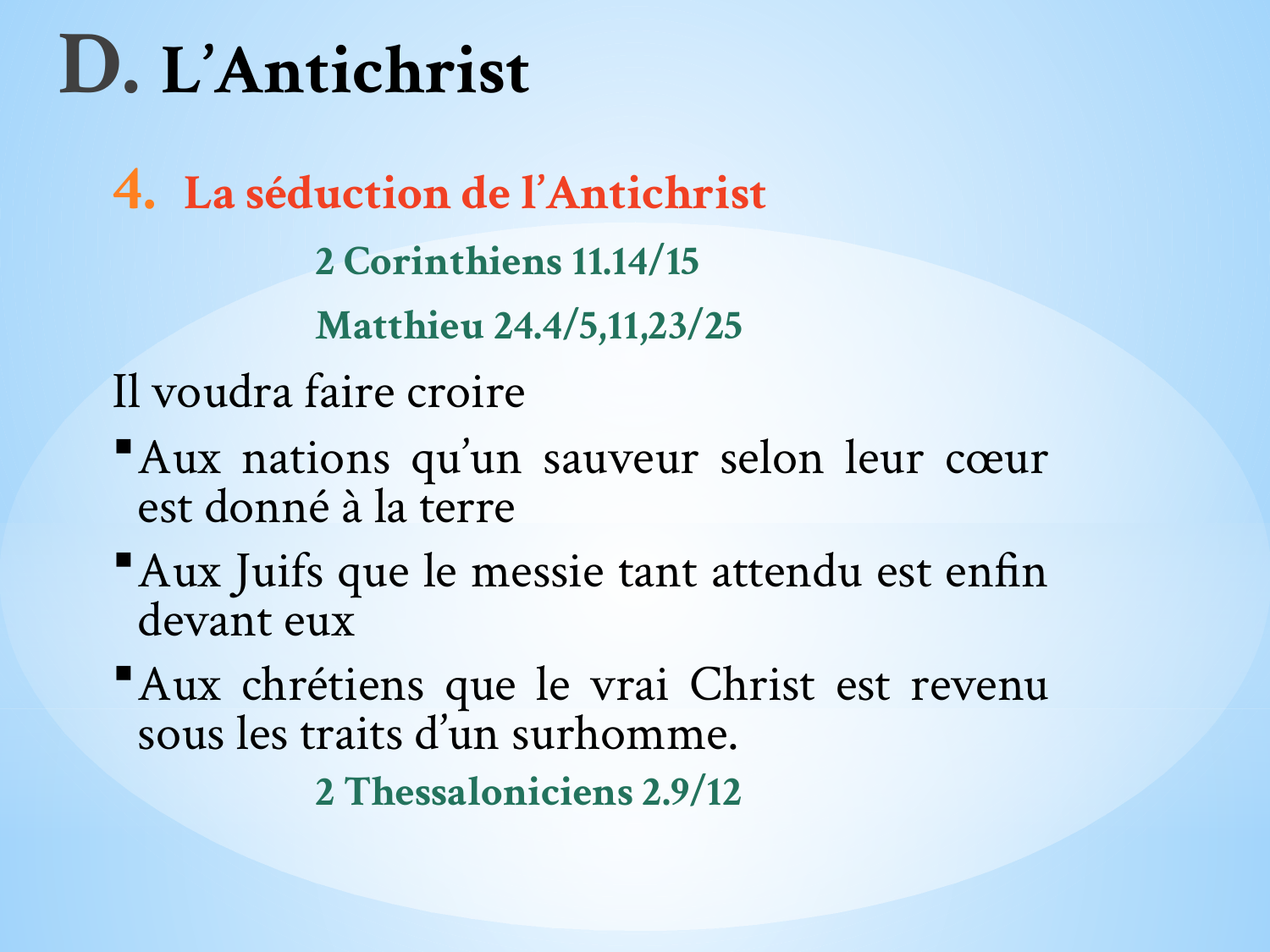

# L’Antichrist
La séduction de l’Antichrist
2 Corinthiens 11.14/15
Matthieu 24.4/5,11,23/25
Il voudra faire croire
Aux nations qu’un sauveur selon leur cœur est donné à la terre
Aux Juifs que le messie tant attendu est enfin devant eux
Aux chrétiens que le vrai Christ est revenu sous les traits d’un surhomme.
2 Thessaloniciens 2.9/12